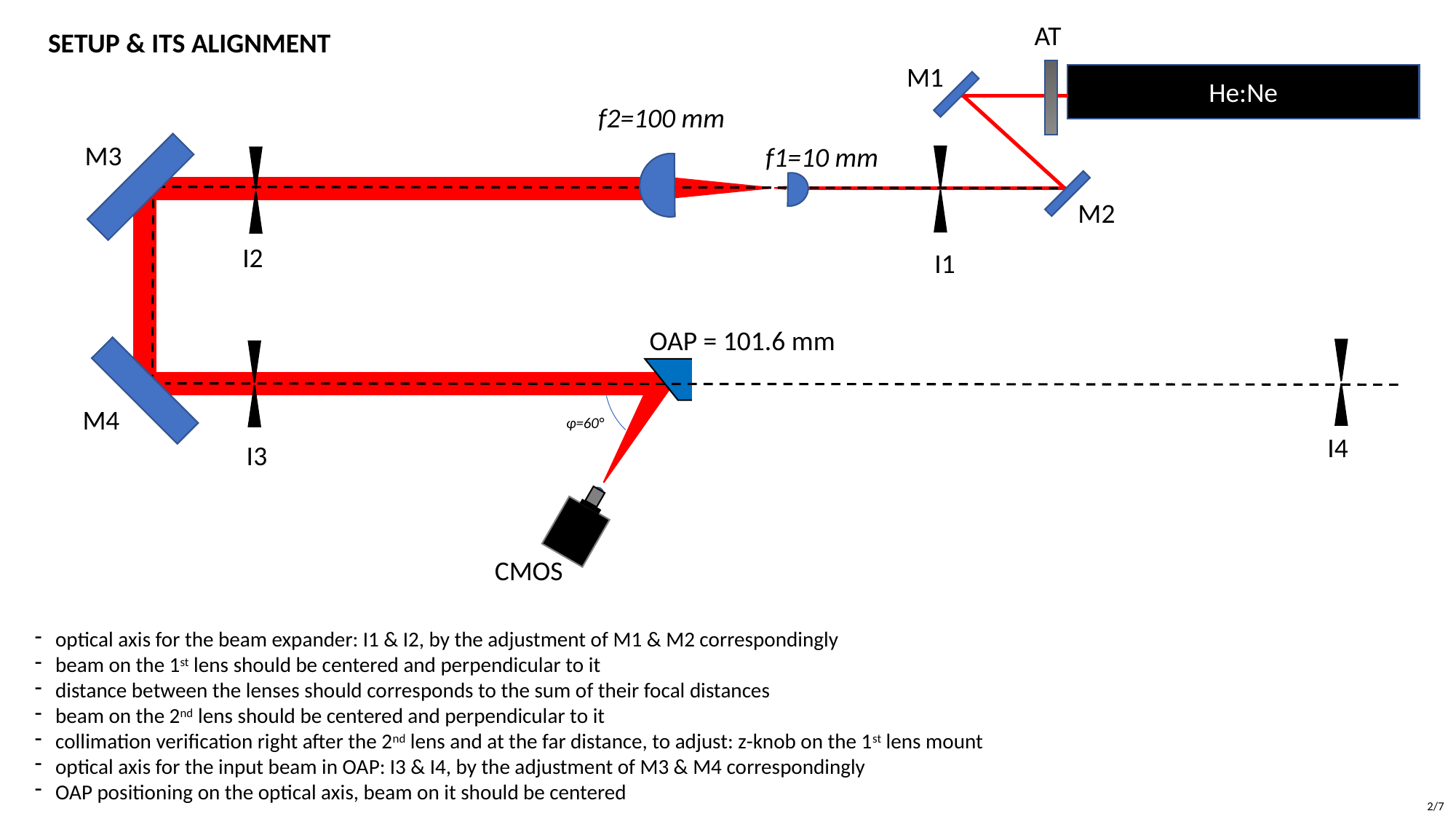

AT
SETUP & ITS ALIGNMENT
M1

He:Ne

f2=100 mm

M3

f1=10 mm

M2
I2
I1

OAP = 101.6 mm

M4
φ=60°
I4
I3

CMOS
optical axis for the beam expander: I1 & I2, by the adjustment of M1 & M2 correspondingly
beam on the 1st lens should be centered and perpendicular to it
distance between the lenses should corresponds to the sum of their focal distances
beam on the 2nd lens should be centered and perpendicular to it
collimation verification right after the 2nd lens and at the far distance, to adjust: z-knob on the 1st lens mount
optical axis for the input beam in OAP: I3 & I4, by the adjustment of M3 & M4 correspondingly
OAP positioning on the optical axis, beam on it should be centered
2/7